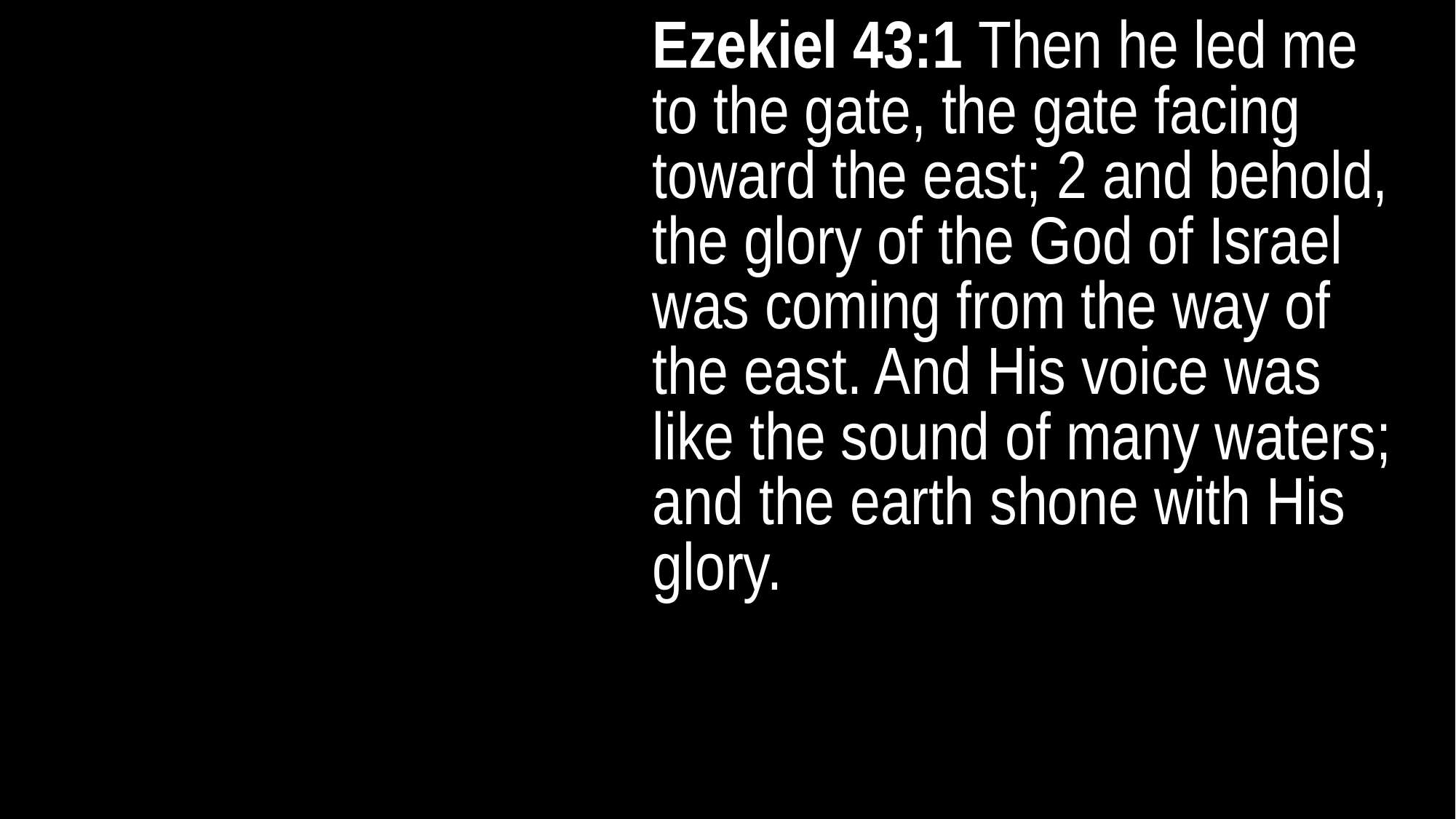

Ezekiel 43:1 Then he led me to the gate, the gate facing toward the east; 2 and behold, the glory of the God of Israel was coming from the way of the east. And His voice was like the sound of many waters; and the earth shone with His glory.